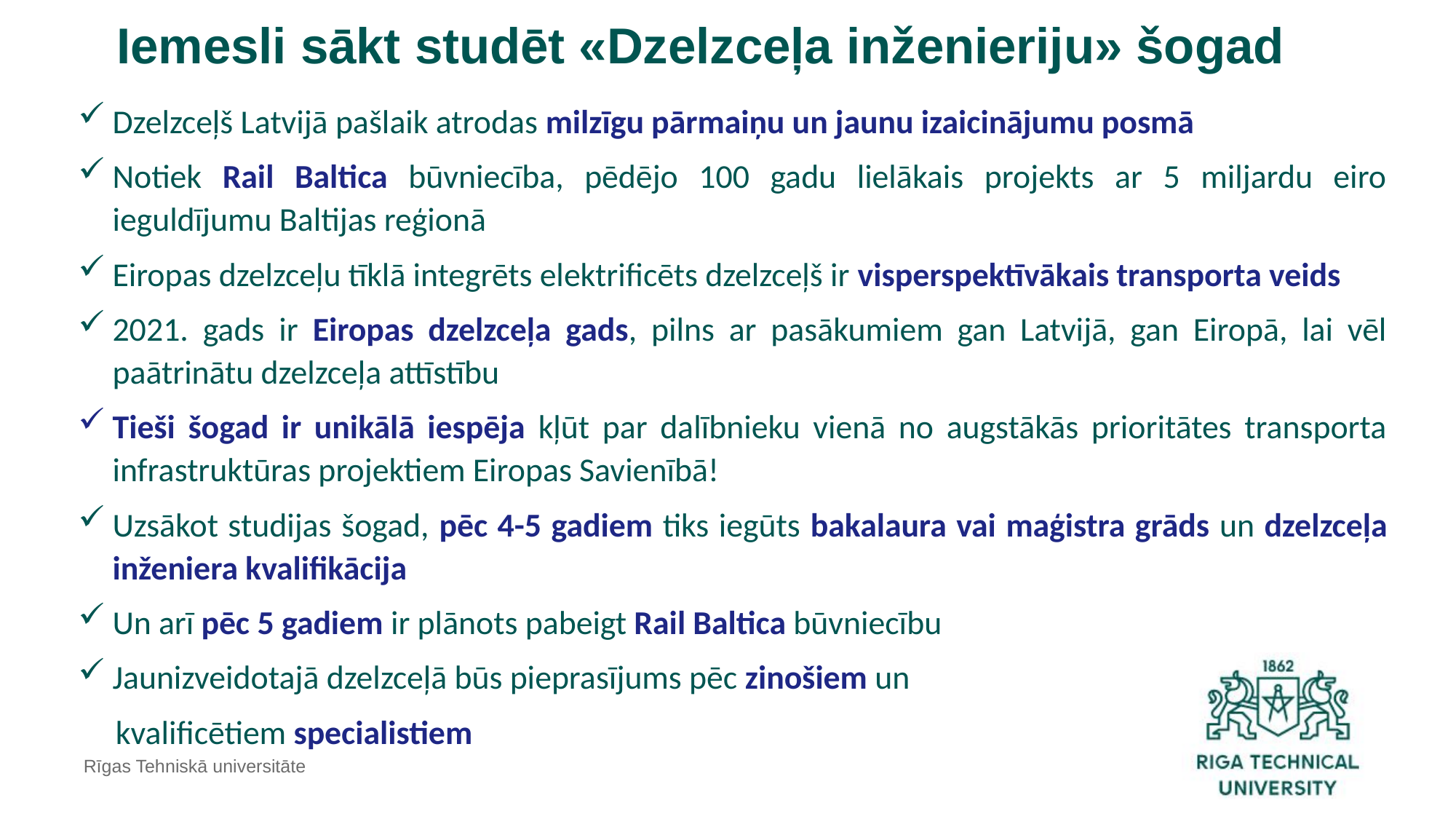

Iemesli sākt studēt «Dzelzceļa inženieriju» šogad
Dzelzceļš Latvijā pašlaik atrodas milzīgu pārmaiņu un jaunu izaicinājumu posmā
Notiek Rail Baltica būvniecība, pēdējo 100 gadu lielākais projekts ar 5 miljardu eiro ieguldījumu Baltijas reģionā
Eiropas dzelzceļu tīklā integrēts elektrificēts dzelzceļš ir visperspektīvākais transporta veids
2021. gads ir Eiropas dzelzceļa gads, pilns ar pasākumiem gan Latvijā, gan Eiropā, lai vēl paātrinātu dzelzceļa attīstību
Tieši šogad ir unikālā iespēja kļūt par dalībnieku vienā no augstākās prioritātes transporta infrastruktūras projektiem Eiropas Savienībā!
Uzsākot studijas šogad, pēc 4-5 gadiem tiks iegūts bakalaura vai maģistra grāds un dzelzceļa inženiera kvalifikācija
Un arī pēc 5 gadiem ir plānots pabeigt Rail Baltica būvniecību
Jaunizveidotajā dzelzceļā būs pieprasījums pēc zinošiem un
     kvalificētiem specialistiem
Rīgas Tehniskā universitāte